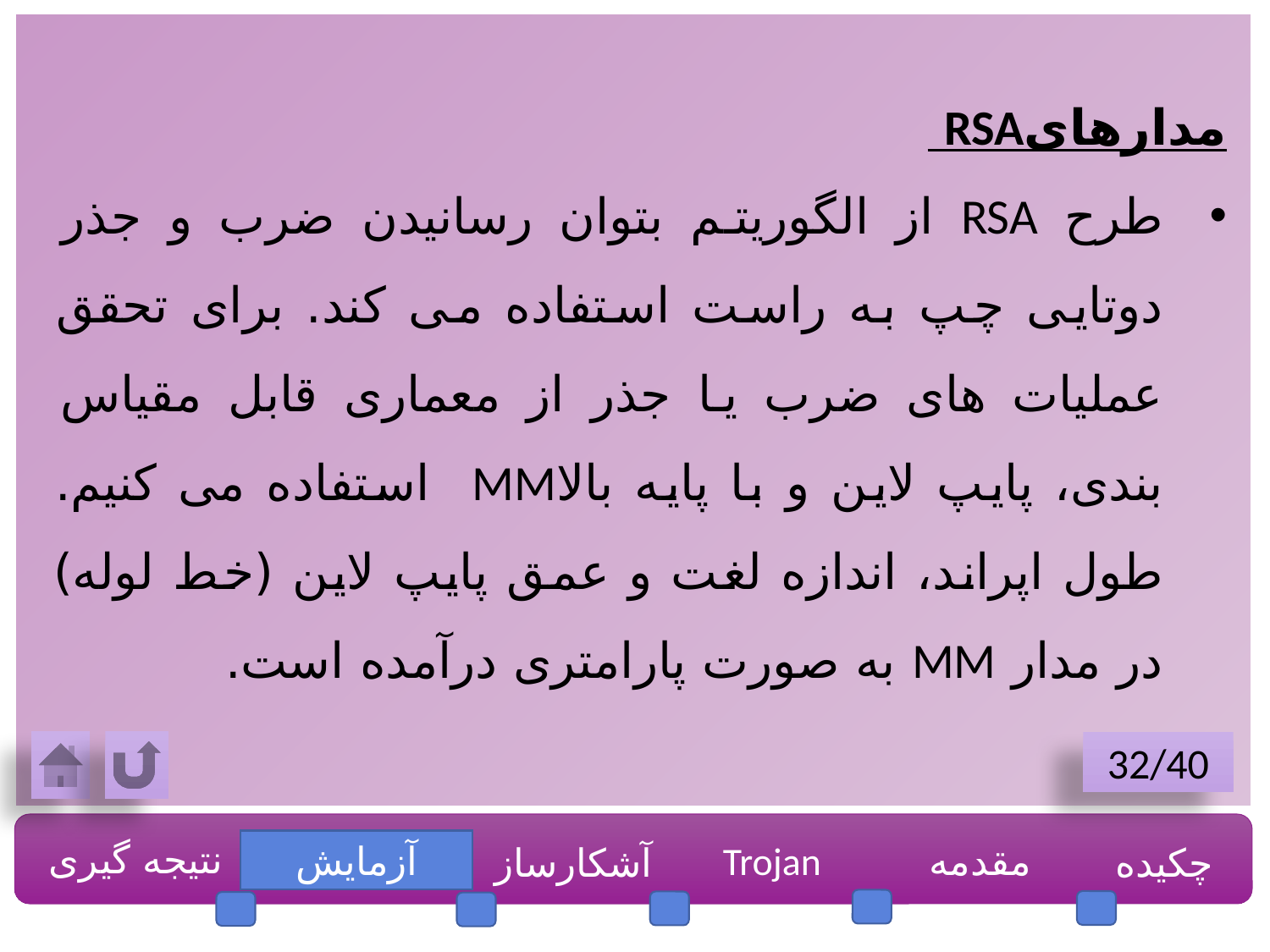

مدارهایRSA
طرح RSA از الگوریتم بتوان رسانیدن ضرب و جذر دوتایی چپ به راست استفاده می کند. برای تحقق عملیات های ضرب یا جذر از معماری قابل مقیاس بندی، پایپ لاین و با پایه بالاMM  استفاده می کنیم. طول اپراند، اندازه لغت و عمق پایپ لاین (خط لوله) در مدار MM به صورت پارامتری درآمده است.

32/40

نتیجه گیری
آزمایش
Trojan
مقدمه
چکیده
آشکارسازی